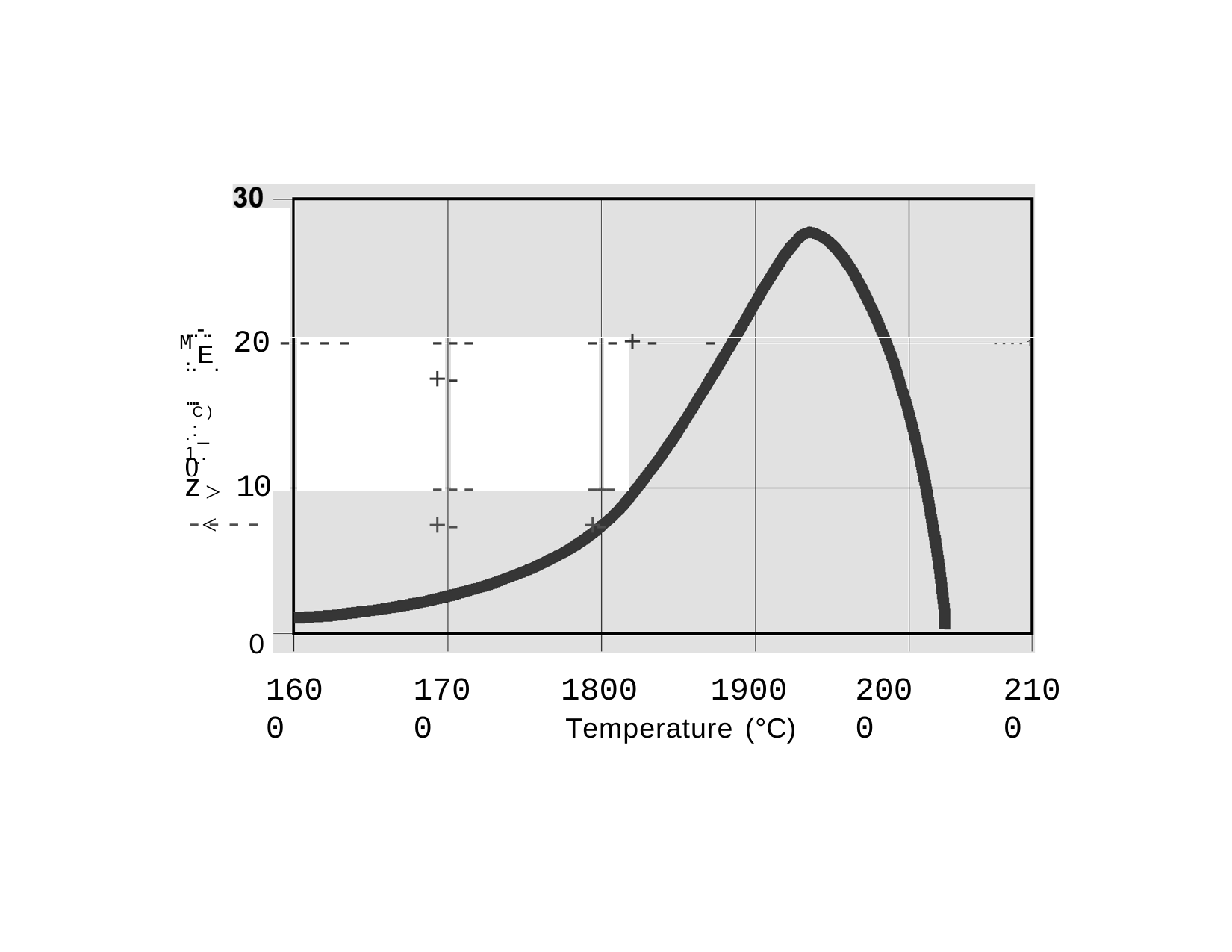

...-...
20----
---+-
--+-	-
M
----1

..E.....
C)
.:_1..
><
0
z	10 ----
---+-
---+-
0
1600
1700
1800	1900
Temperature (°C)
2000
2100